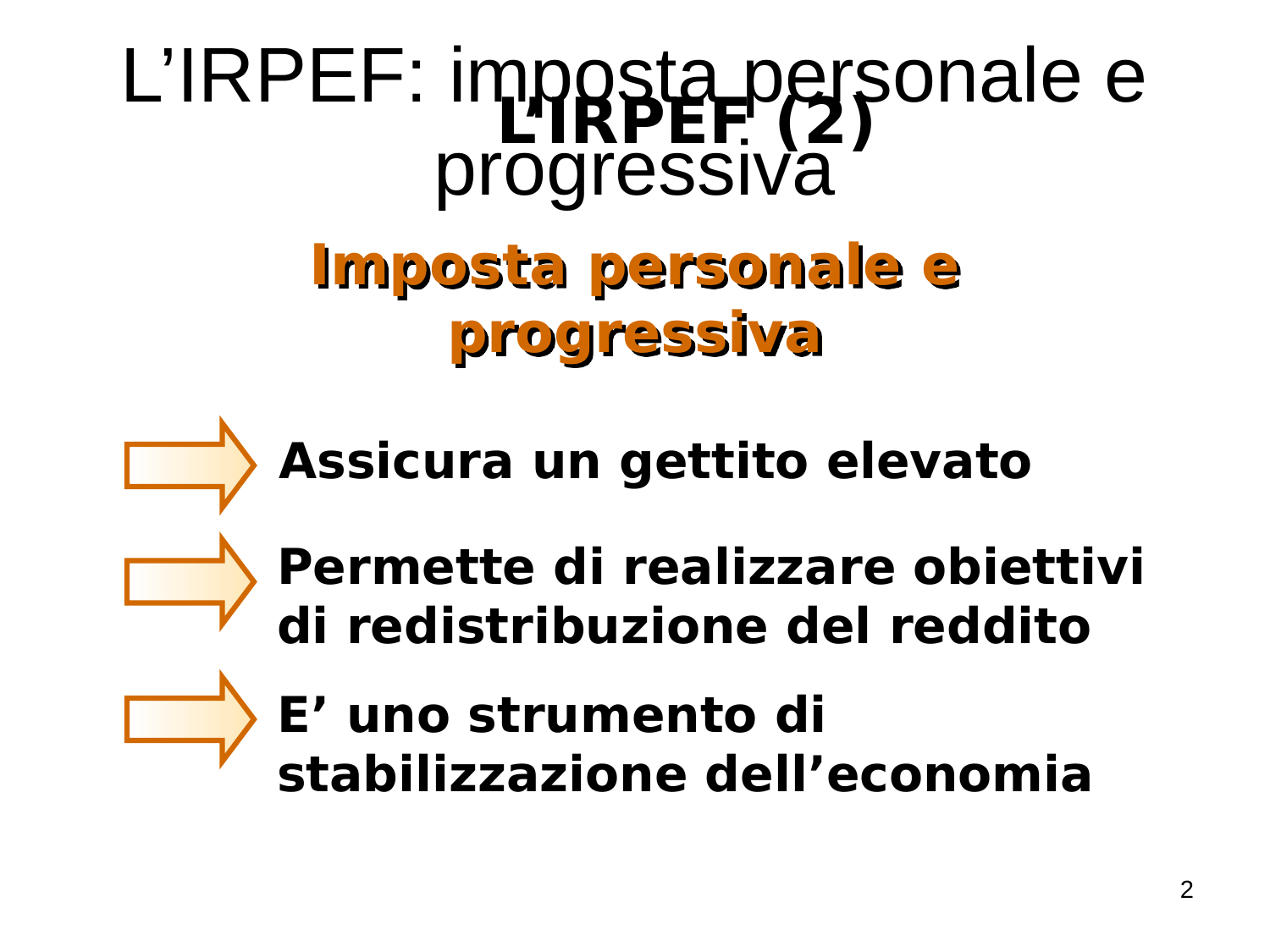

# L’IRPEF: imposta personale e progressiva
L’IRPEF (2)
Imposta personale e progressiva

Assicura un gettito elevato
Permette di realizzare obiettivi di redistribuzione del reddito

E’ uno strumento di stabilizzazione dell’economia
2